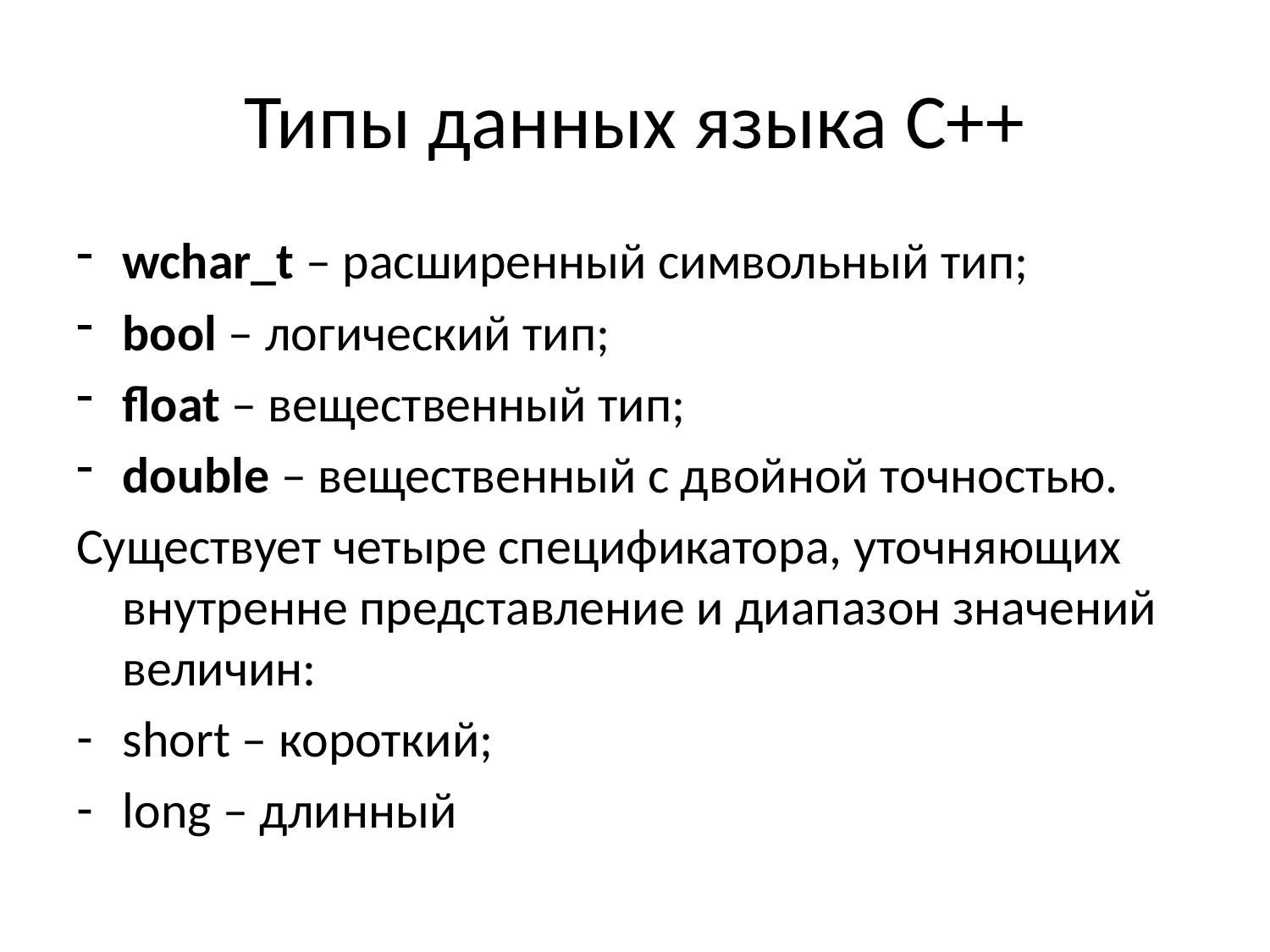

# Типы данных языка С++
wchar_t – расширенный символьный тип;
bool – логический тип;
float – вещественный тип;
double – вещественный с двойной точностью.
Существует четыре спецификатора, уточняющих внутренне представление и диапазон значений величин:
short – короткий;
long – длинный